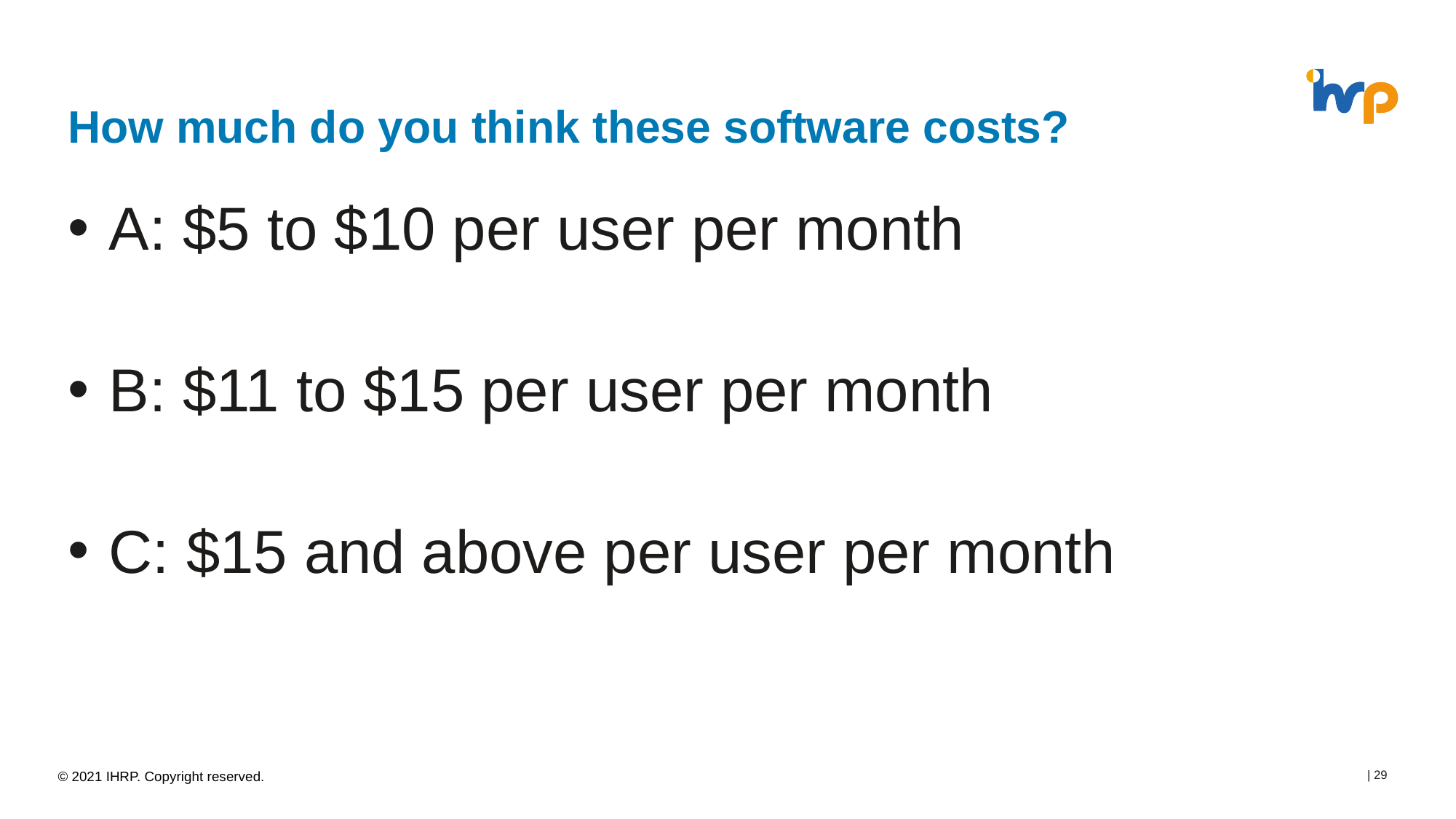

How much do you think these software costs?
A: $5 to $10 per user per month

B: $11 to $15 per user per month

C: $15 and above per user per month